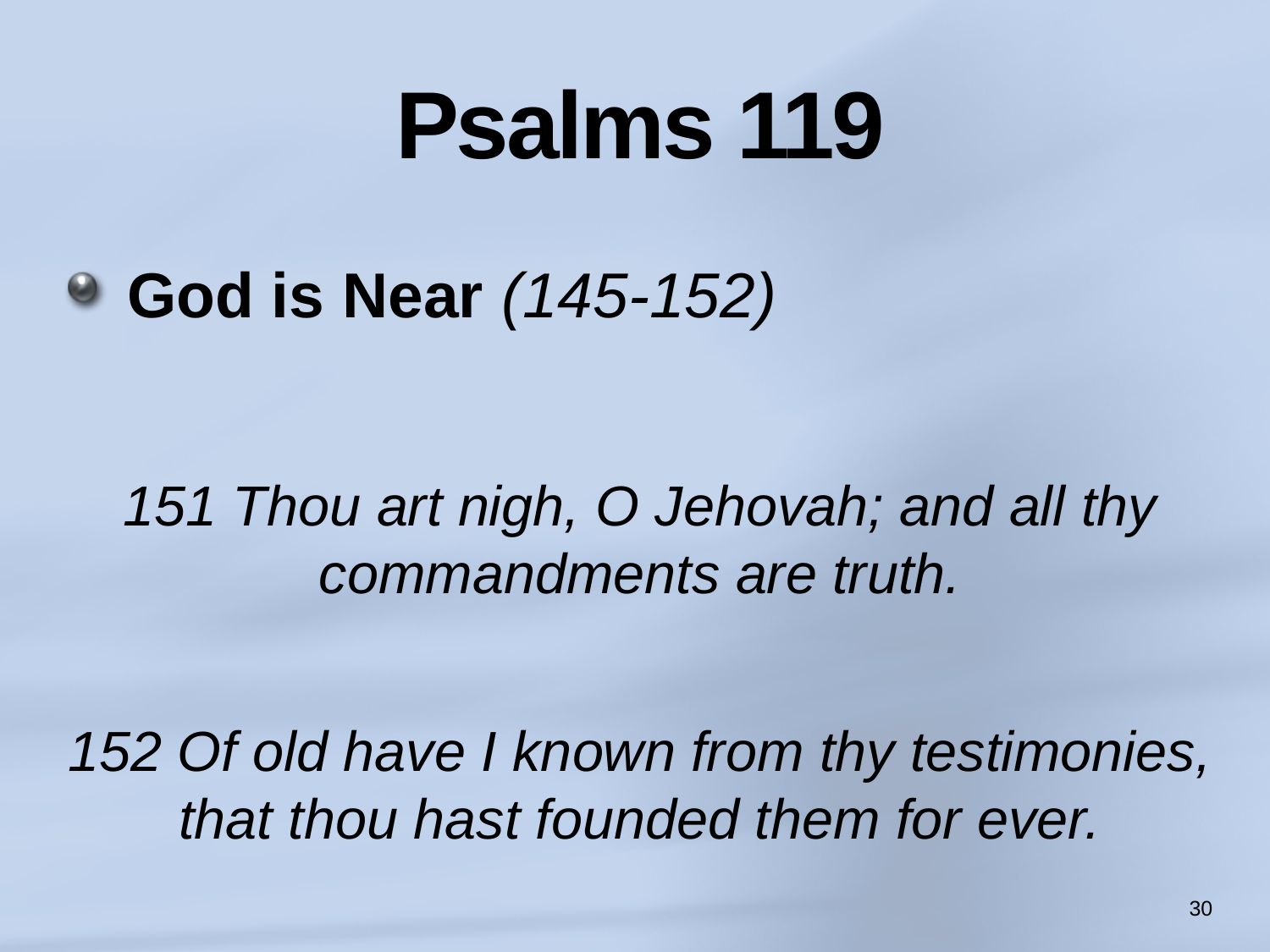

# Psalms 119
God is Near (145-152)

151 Thou art nigh, O Jehovah; and all thy commandments are truth.

152 Of old have I known from thy testimonies, that thou hast founded them for ever.
30